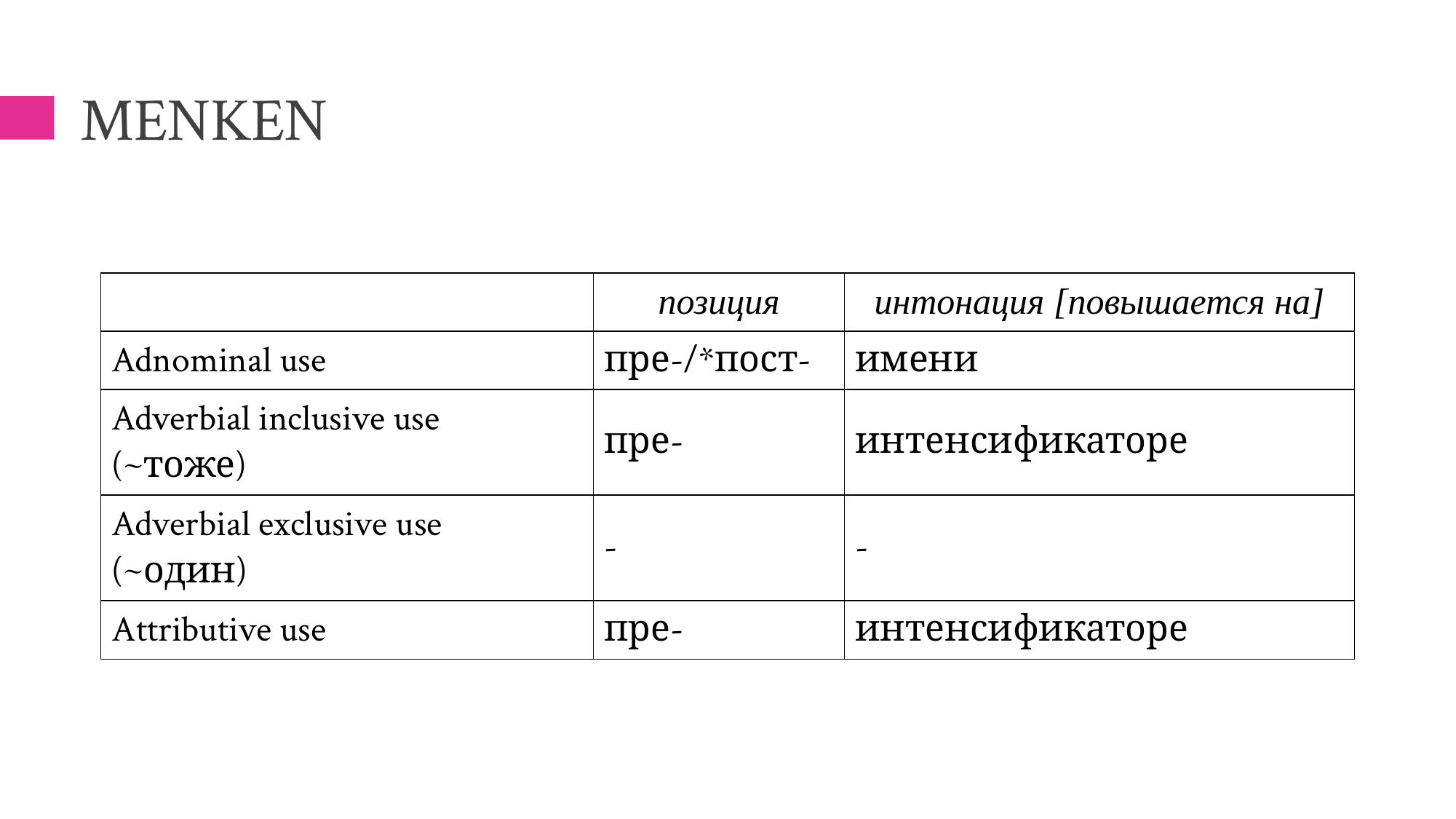

# Menken
|  | позиция | интонация [повышается на] |
| --- | --- | --- |
| Adnominal use | пре-/\*пост- | имени |
| Adverbial inclusive use (~тоже) | пре- | интенсификаторе |
| Adverbial exclusive use (~один) | - | - |
| Attributive use | пре- | интенсификаторе |